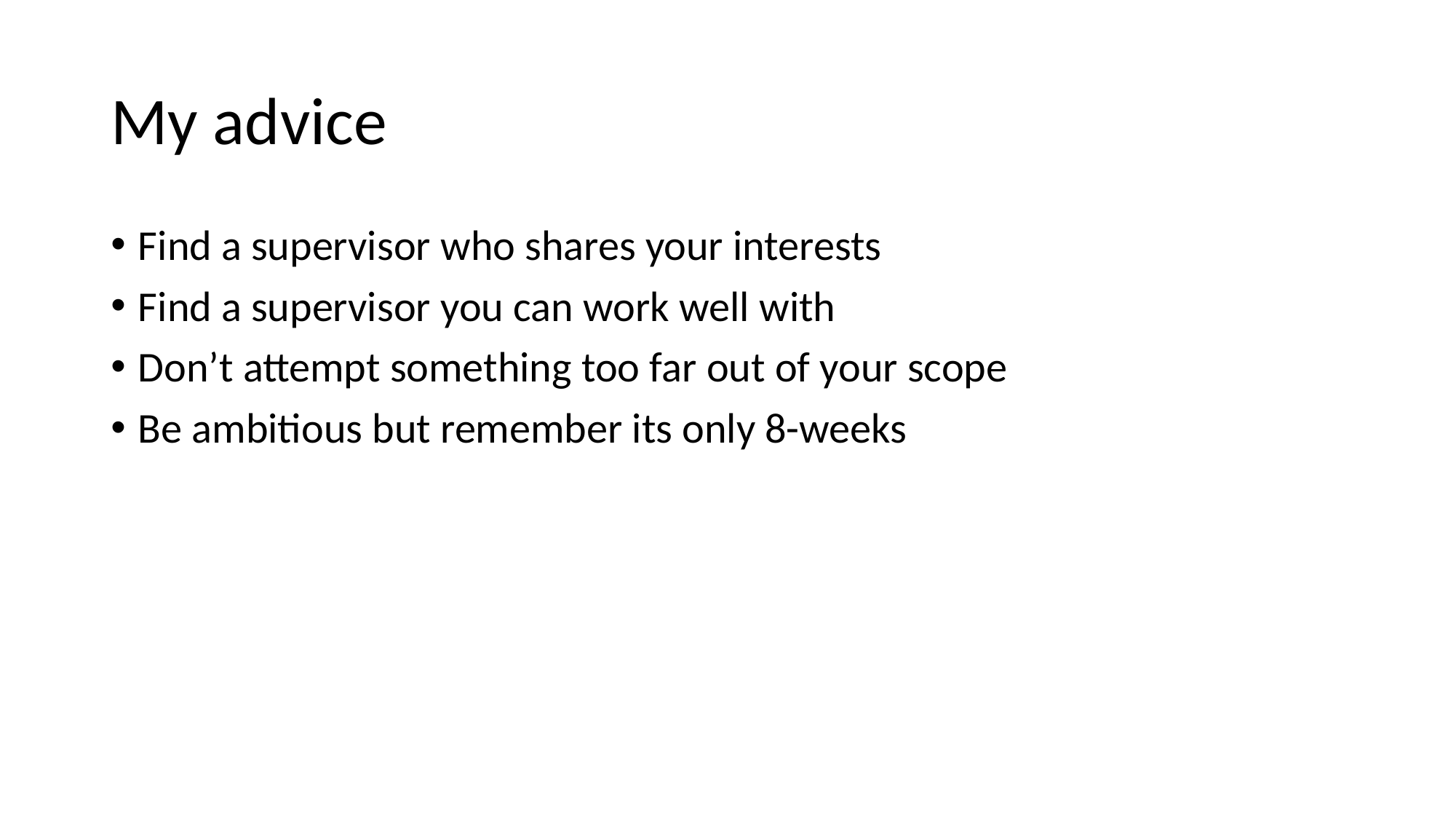

# My advice
Find a supervisor who shares your interests
Find a supervisor you can work well with
Don’t attempt something too far out of your scope
Be ambitious but remember its only 8-weeks